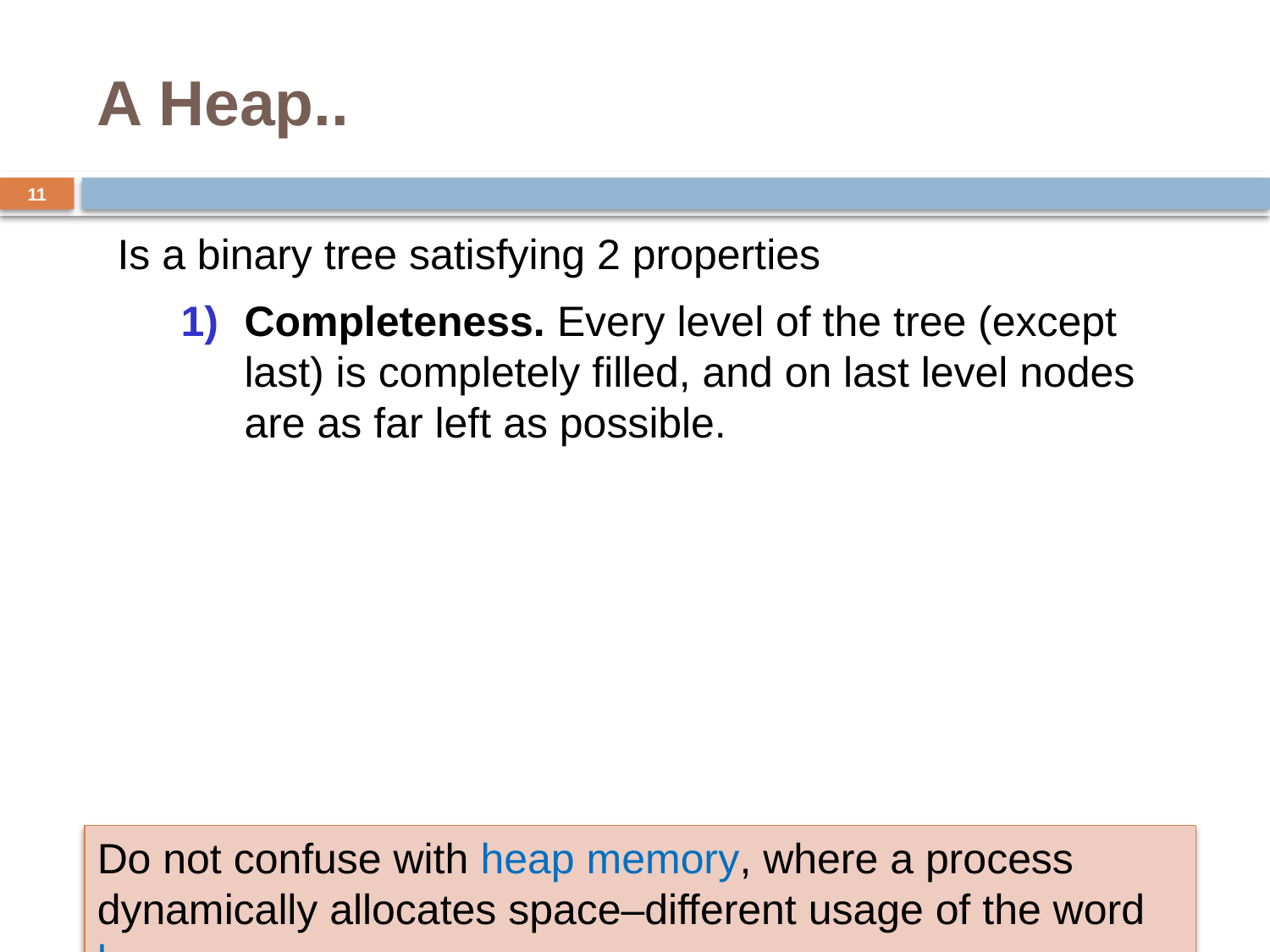

# A Heap..
11
Is a binary tree satisfying 2 properties
Completeness. Every level of the tree (except last) is completely filled, and on last level nodes are as far left as possible.
Do not confuse with heap memory, where a process dynamically allocates space–different usage of the word heap.